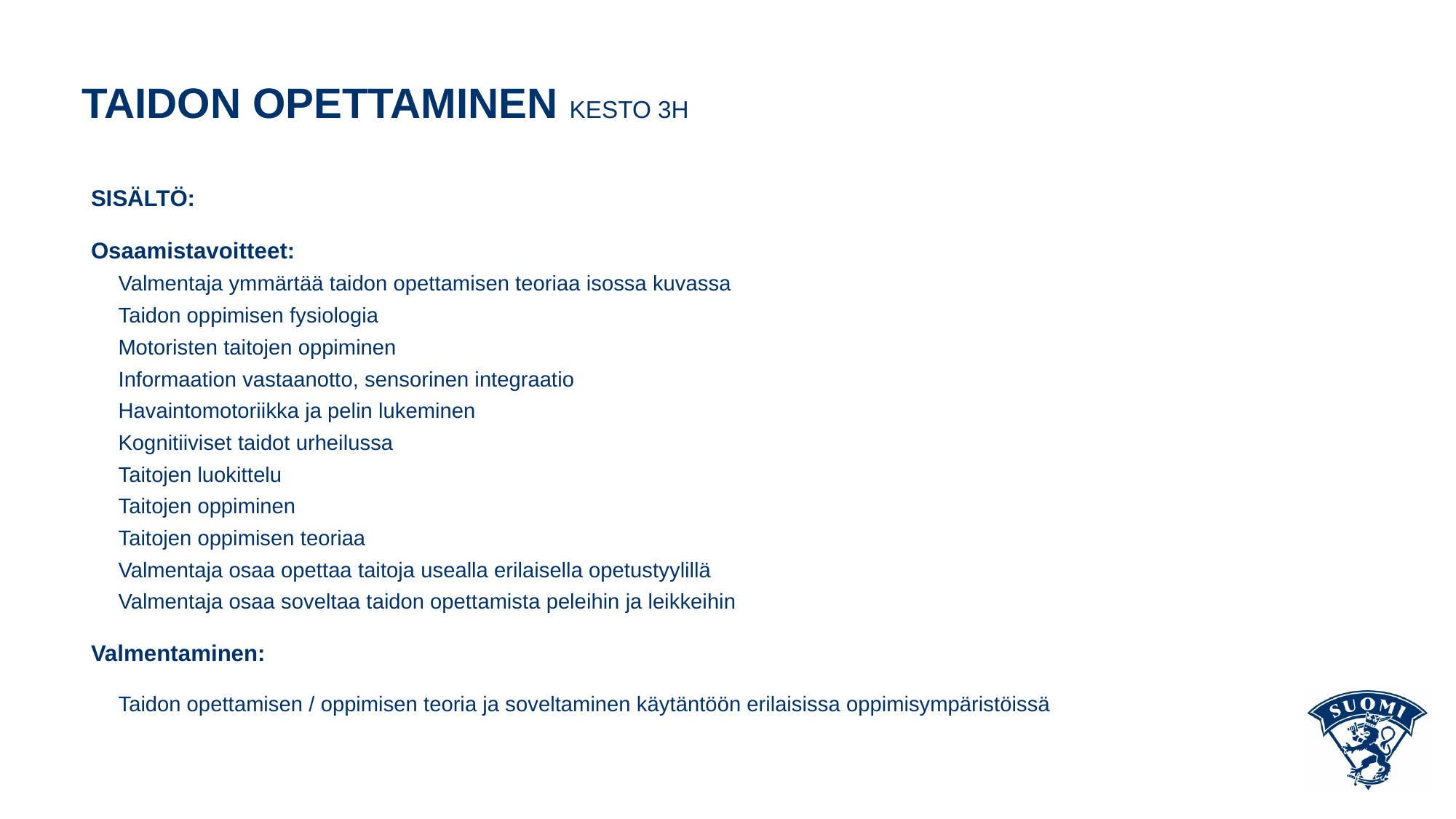

# TAIDON OPETTAMINEN KESTO 3h
SISÄLTÖ:
Osaamistavoitteet:
Valmentaja ymmärtää taidon opettamisen teoriaa isossa kuvassa
Taidon oppimisen fysiologia
Motoristen taitojen oppiminen
Informaation vastaanotto, sensorinen integraatio
Havaintomotoriikka ja pelin lukeminen
Kognitiiviset taidot urheilussa
Taitojen luokittelu
Taitojen oppiminen
Taitojen oppimisen teoriaa
Valmentaja osaa opettaa taitoja usealla erilaisella opetustyylillä
Valmentaja osaa soveltaa taidon opettamista peleihin ja leikkeihin
Valmentaminen:
	Taidon opettamisen / oppimisen teoria ja soveltaminen käytäntöön erilaisissa oppimisympäristöissä